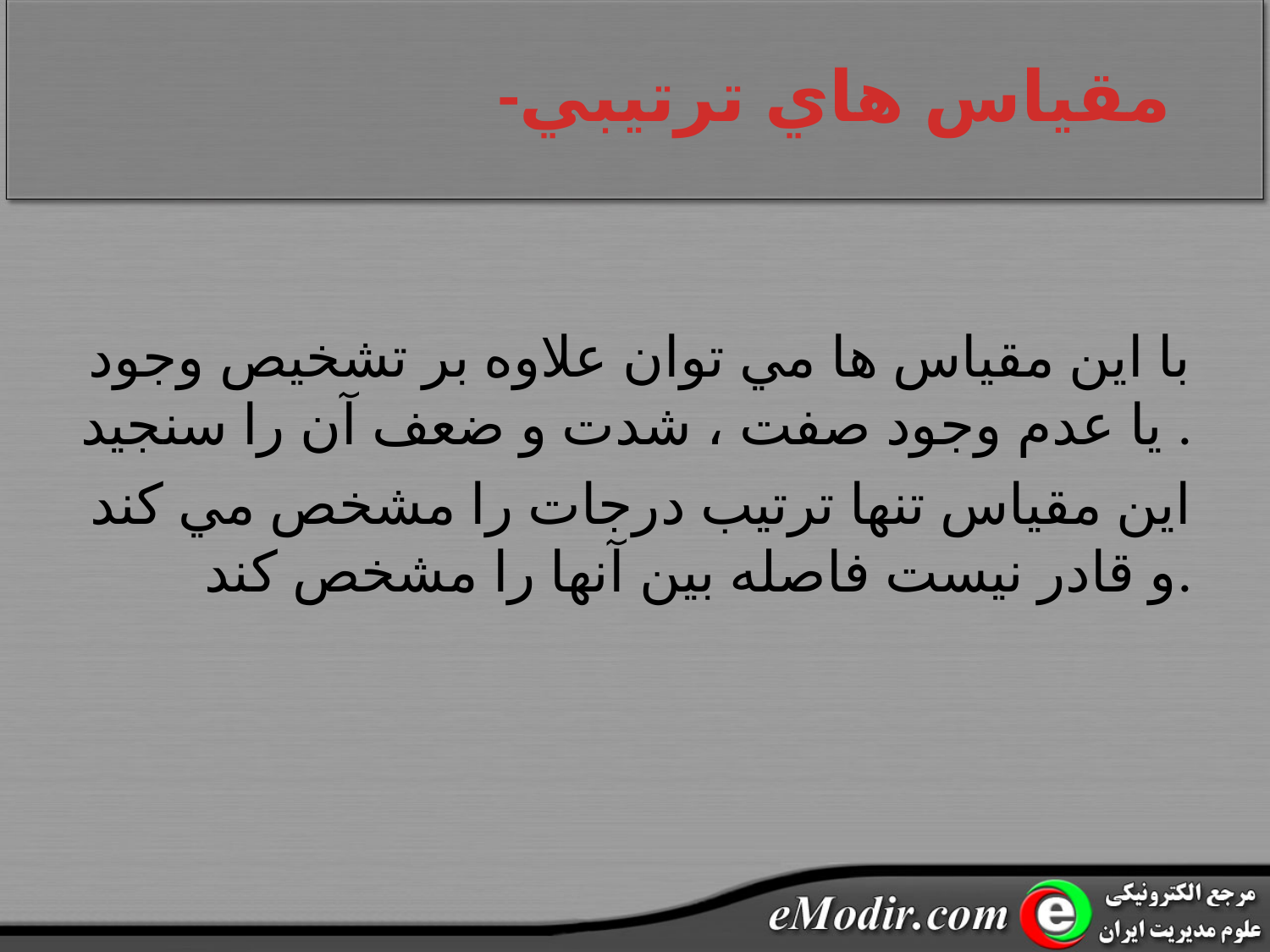

# -مقياس هاي ترتيبي

با اين مقياس ها مي توان علاوه بر تشخيص وجود يا عدم وجود صفت ، شدت و ضعف آن را سنجيد .
اين مقياس تنها ترتيب درجات را مشخص مي کند و قادر نيست فاصله بين آنها را مشخص کند.